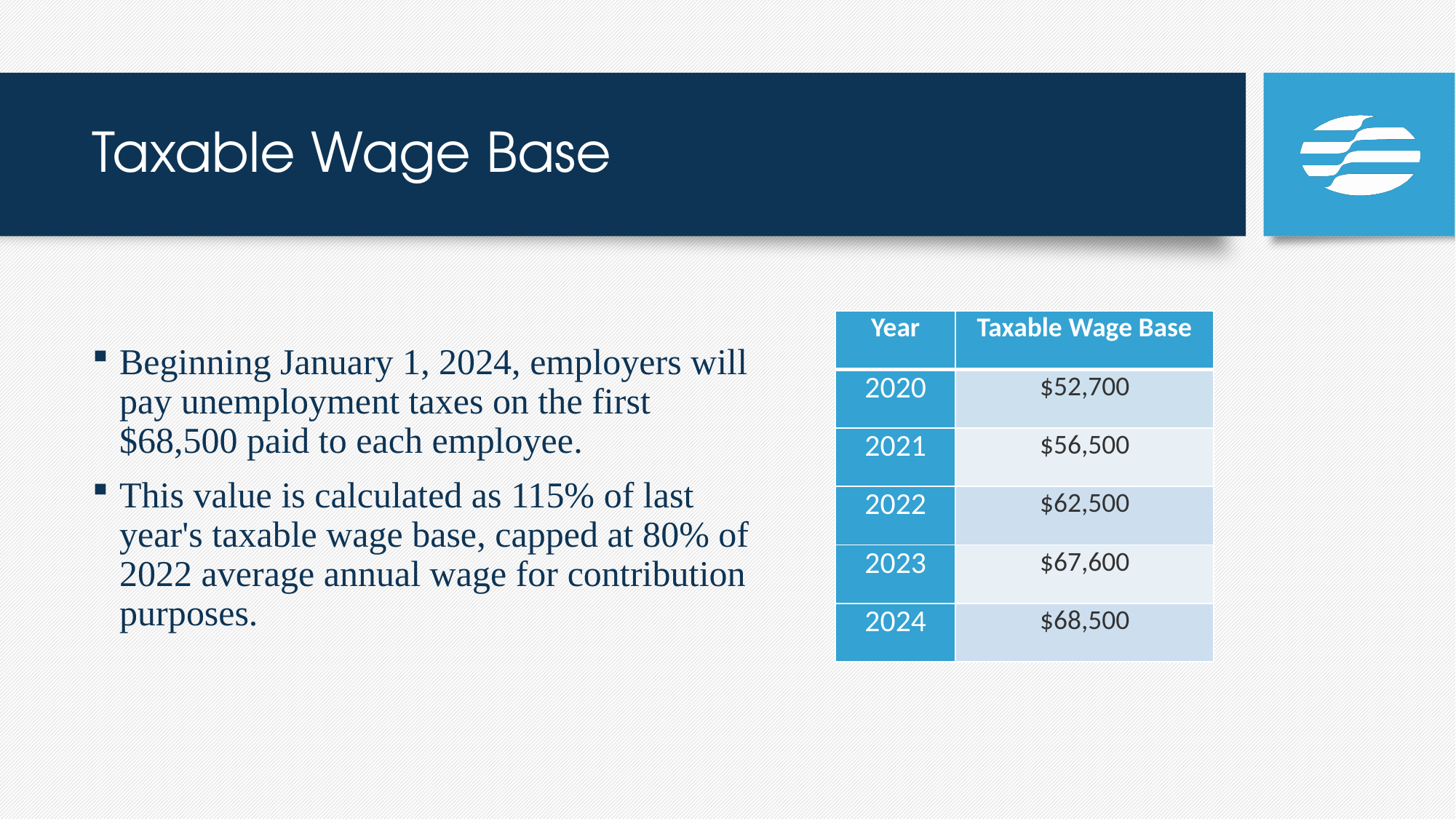

# Taxable Wage Base

Beginning January 1, 2024, employers will pay unemployment taxes on the first $68,500 paid to each employee.
This value is calculated as 115% of last year's taxable wage base, capped at 80% of 2022 average annual wage for contribution purposes.

| Year | Taxable Wage Base |
| --- | --- |
| 2020 | $52,700 |
| 2021 | $56,500 |
| 2022 | $62,500 |
| 2023 | $67,600 |
| 2024 | $68,500 |